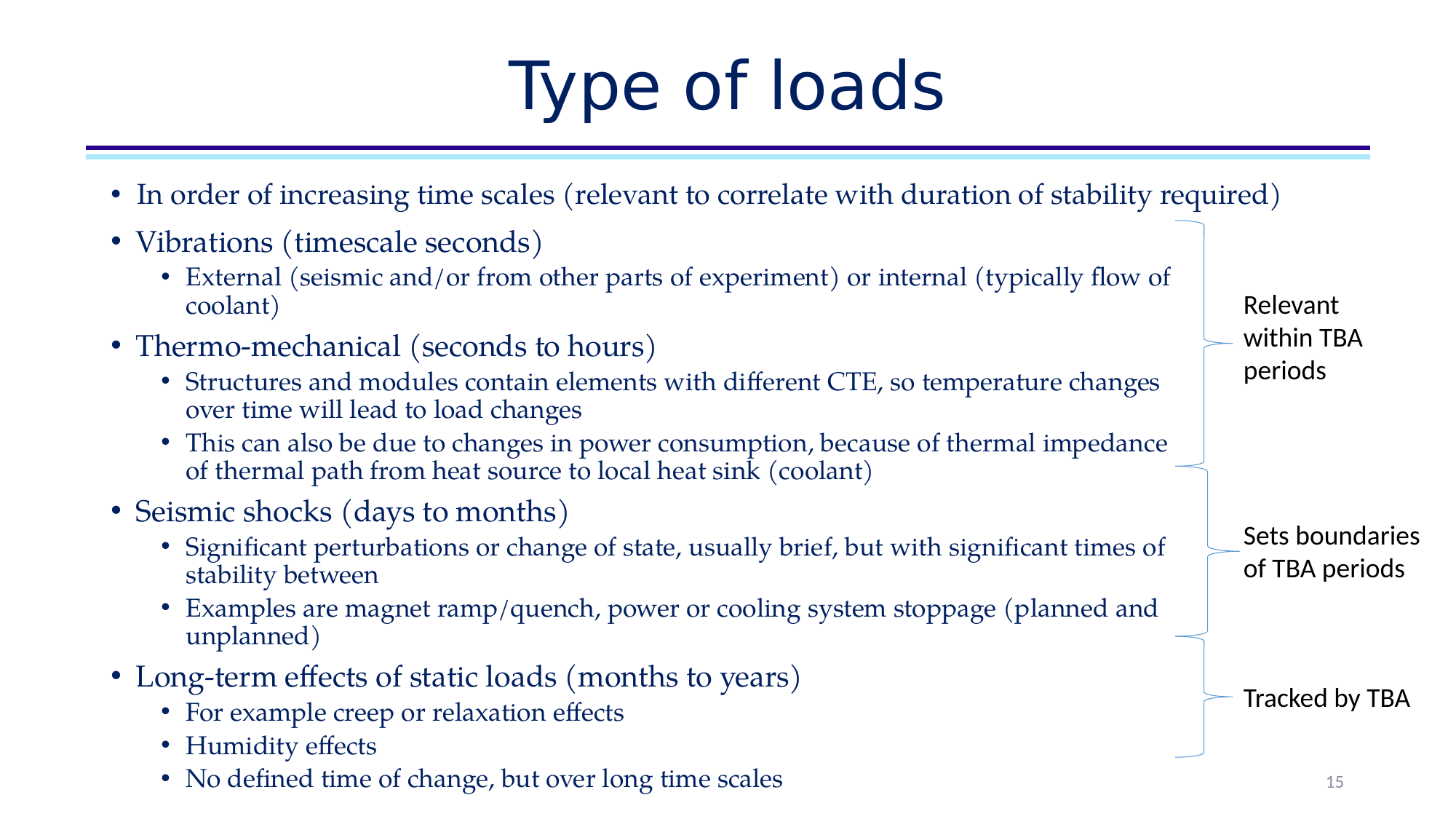

# Type of loads
In order of increasing time scales (relevant to correlate with duration of stability required)

Vibrations (timescale seconds)
External (seismic and/or from other parts of experiment) or internal (typically flow of coolant)
Thermo-mechanical (seconds to hours)
Structures and modules contain elements with different CTE, so temperature changes over time will lead to load changes
This can also be due to changes in power consumption, because of thermal impedance of thermal path from heat source to local heat sink (coolant)
Seismic shocks (days to months)
Significant perturbations or change of state, usually brief, but with significant times of stability between
Examples are magnet ramp/quench, power or cooling system stoppage (planned and unplanned)
Long-term effects of static loads (months to years)
For example creep or relaxation effects
Humidity effects
No defined time of change, but over long time scales

Relevant within TBA periods

Sets boundaries of TBA periods

Tracked by TBA
15